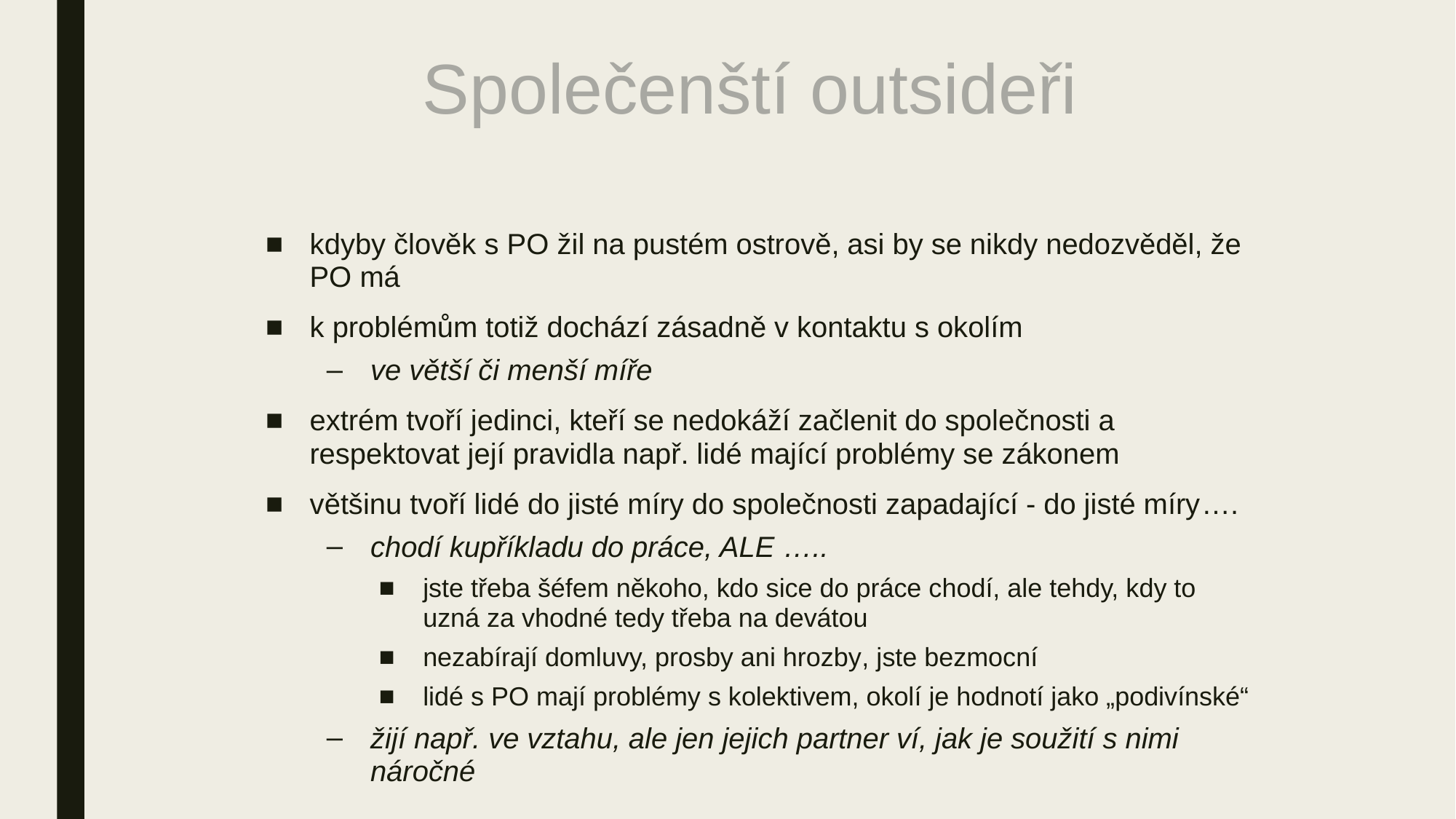

# Společenští outsideři
kdyby člověk s PO žil na pustém ostrově, asi by se nikdy nedozvěděl, že PO má
k problémům totiž dochází zásadně v kontaktu s okolím
ve větší či menší míře
extrém tvoří jedinci, kteří se nedokáží začlenit do společnosti a respektovat její pravidla např. lidé mající problémy se zákonem
většinu tvoří lidé do jisté míry do společnosti zapadající - do jisté míry….
chodí kupříkladu do práce, ALE …..
jste třeba šéfem někoho, kdo sice do práce chodí, ale tehdy, kdy to uzná za vhodné tedy třeba na devátou
nezabírají domluvy, prosby ani hrozby, jste bezmocní
lidé s PO mají problémy s kolektivem, okolí je hodnotí jako „podivínské“
žijí např. ve vztahu, ale jen jejich partner ví, jak je soužití s nimi náročné